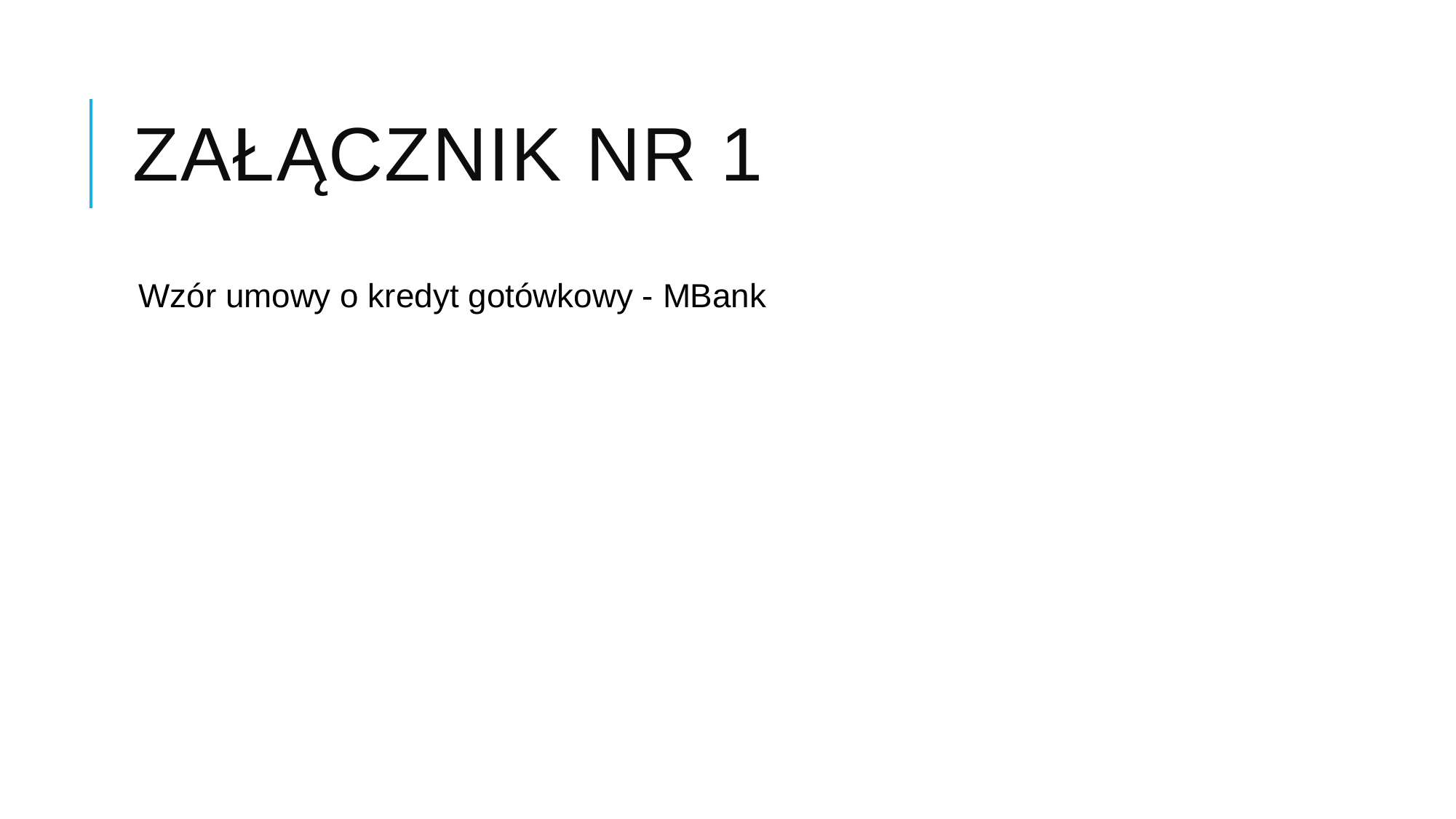

# Załącznik nr 1
Wzór umowy o kredyt gotówkowy - MBank